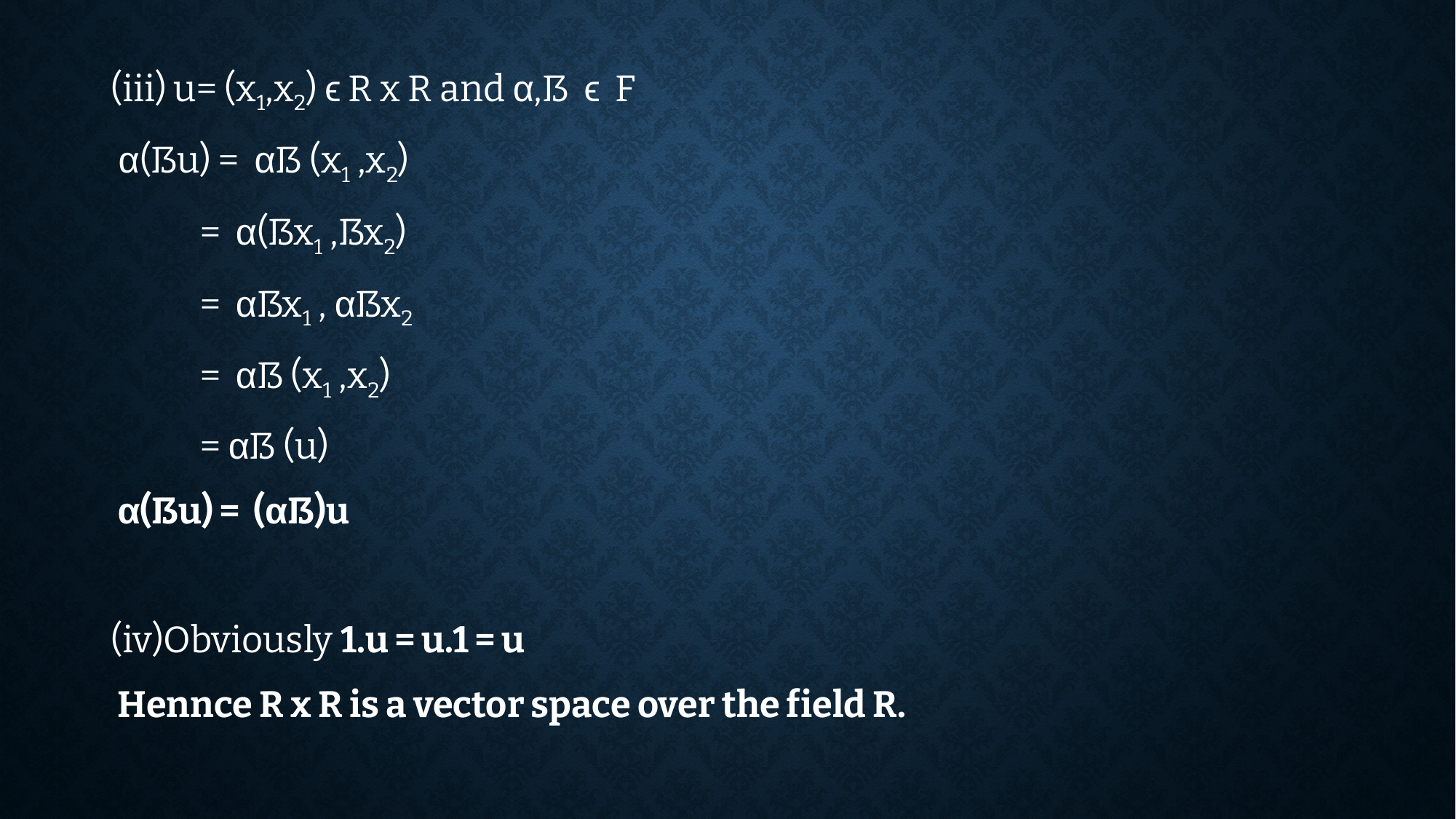

#
(iii) u= (x1,x2) ϵ R x R and α,ẞ  ϵ  F
 α(ẞu) =  αẞ (x1 ,x2)
            =  α(ẞx1 ,ẞx2)
            =  αẞx1 , αẞx2
            =  αẞ (x1 ,x2)
            = αẞ (u)
 α(ẞu) =  (αẞ)u

(iv)Obviously 1.u = u.1 = u
 Hennce R x R is a vector space over the field R.